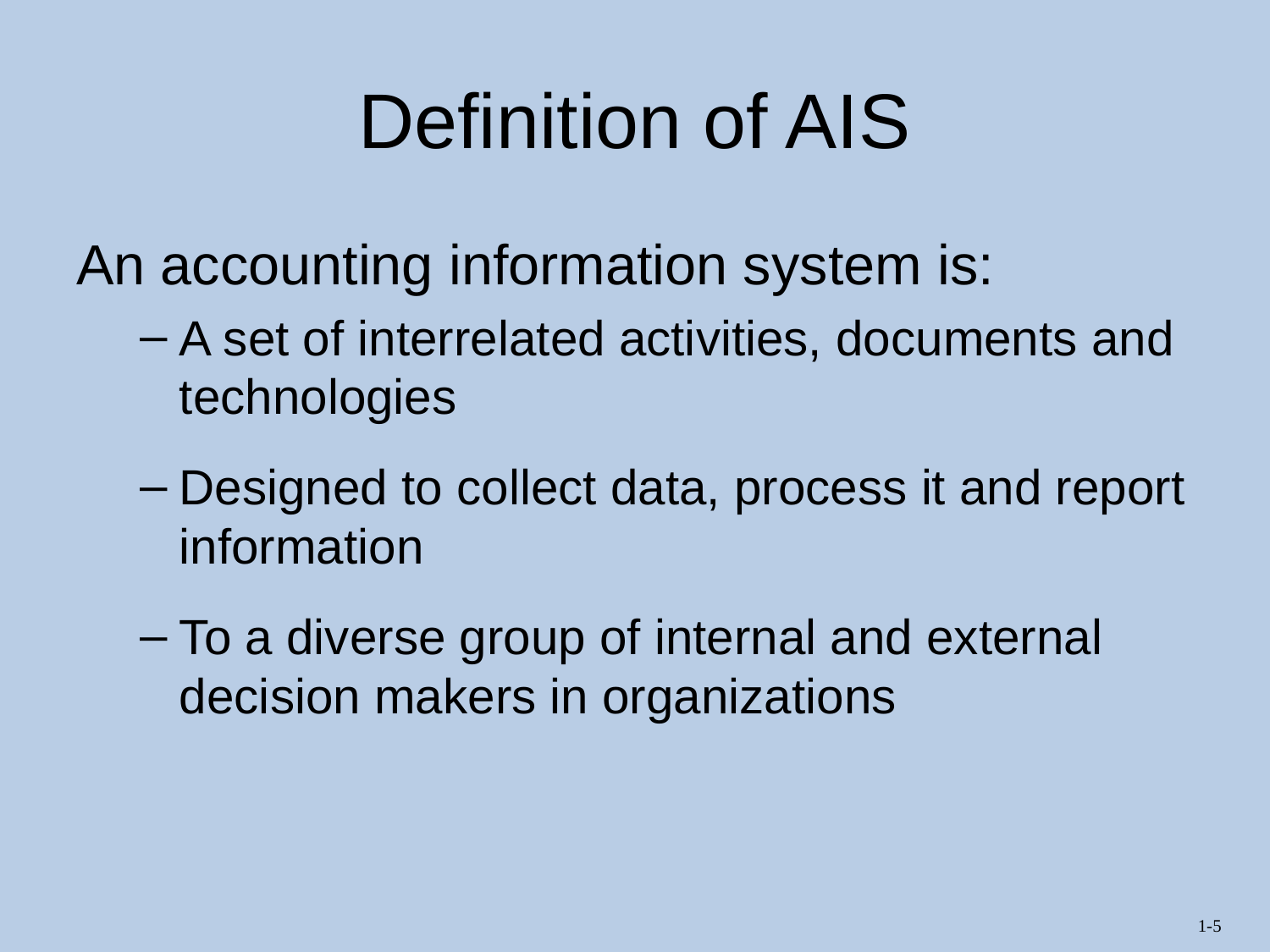

# Definition of AIS
An accounting information system is:
A set of interrelated activities, documents and technologies
Designed to collect data, process it and report information
To a diverse group of internal and external decision makers in organizations